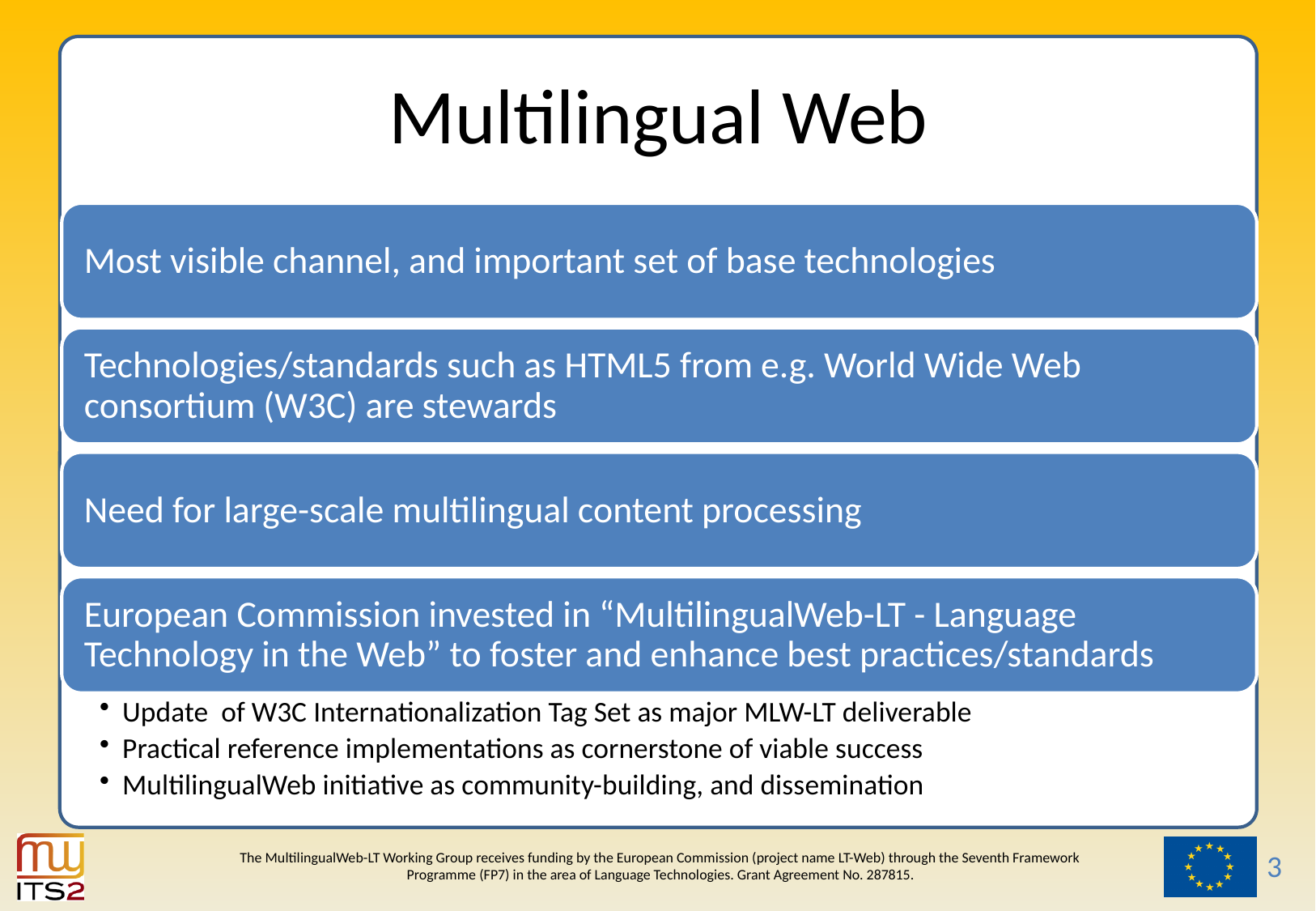

# Multilingual Web
Most visible channel, and important set of base technologies
Technologies/standards such as HTML5 from e.g. World Wide Web consortium (W3C) are stewards
Need for large-scale multilingual content processing
European Commission invested in “MultilingualWeb-LT - Language Technology in the Web” to foster and enhance best practices/standards
Update  of W3C Internationalization Tag Set as major MLW-LT deliverable
Practical reference implementations as cornerstone of viable success
MultilingualWeb initiative as community-building, and dissemination
3